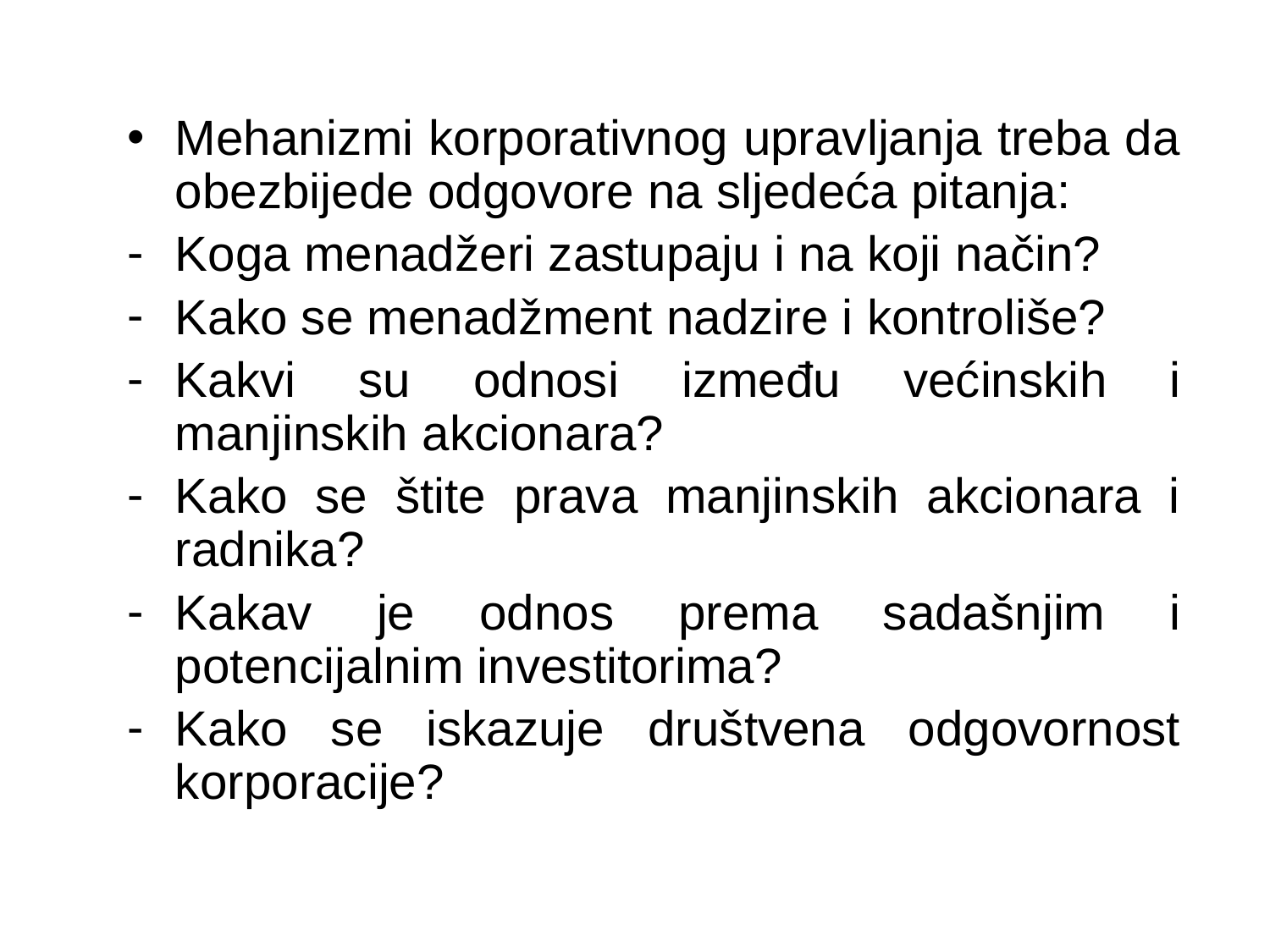

Mehanizmi korporativnog upravljanja treba da obezbijede odgovore na sljedeća pitanja:
Koga menadžeri zastupaju i na koji način?
Kako se menadžment nadzire i kontroliše?
Kakvi su odnosi između većinskih i manjinskih akcionara?
Kako se štite prava manjinskih akcionara i radnika?
Kakav je odnos prema sadašnjim i potencijalnim investitorima?
Kako se iskazuje društvena odgovornost korporacije?